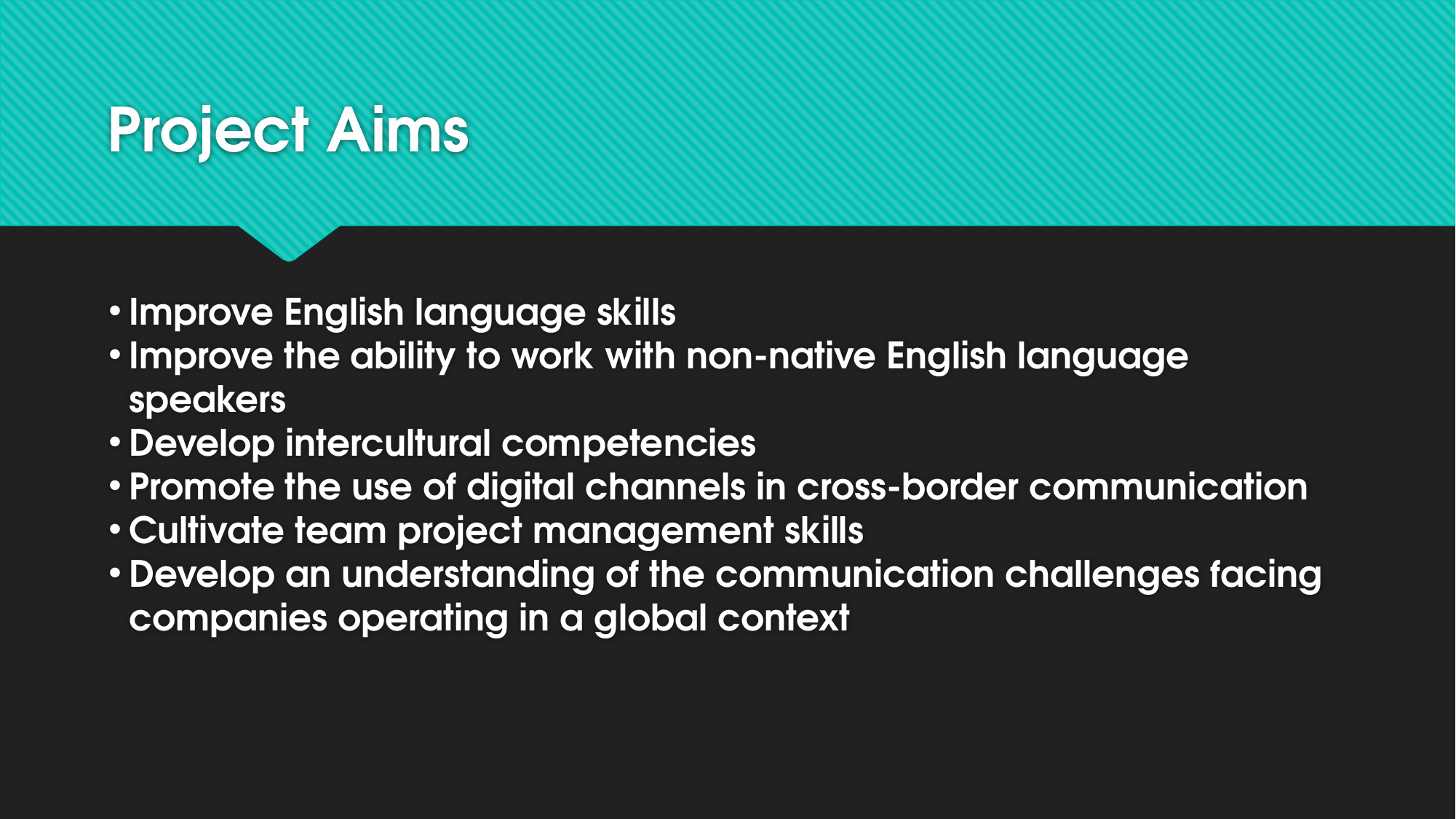

# Project Aims
Improve English language skills
Improve the ability to work with non-native English language speakers
Develop intercultural competencies
Promote the use of digital channels in cross-border communication
Cultivate team project management skills
Develop an understanding of the communication challenges facing companies operating in a global context